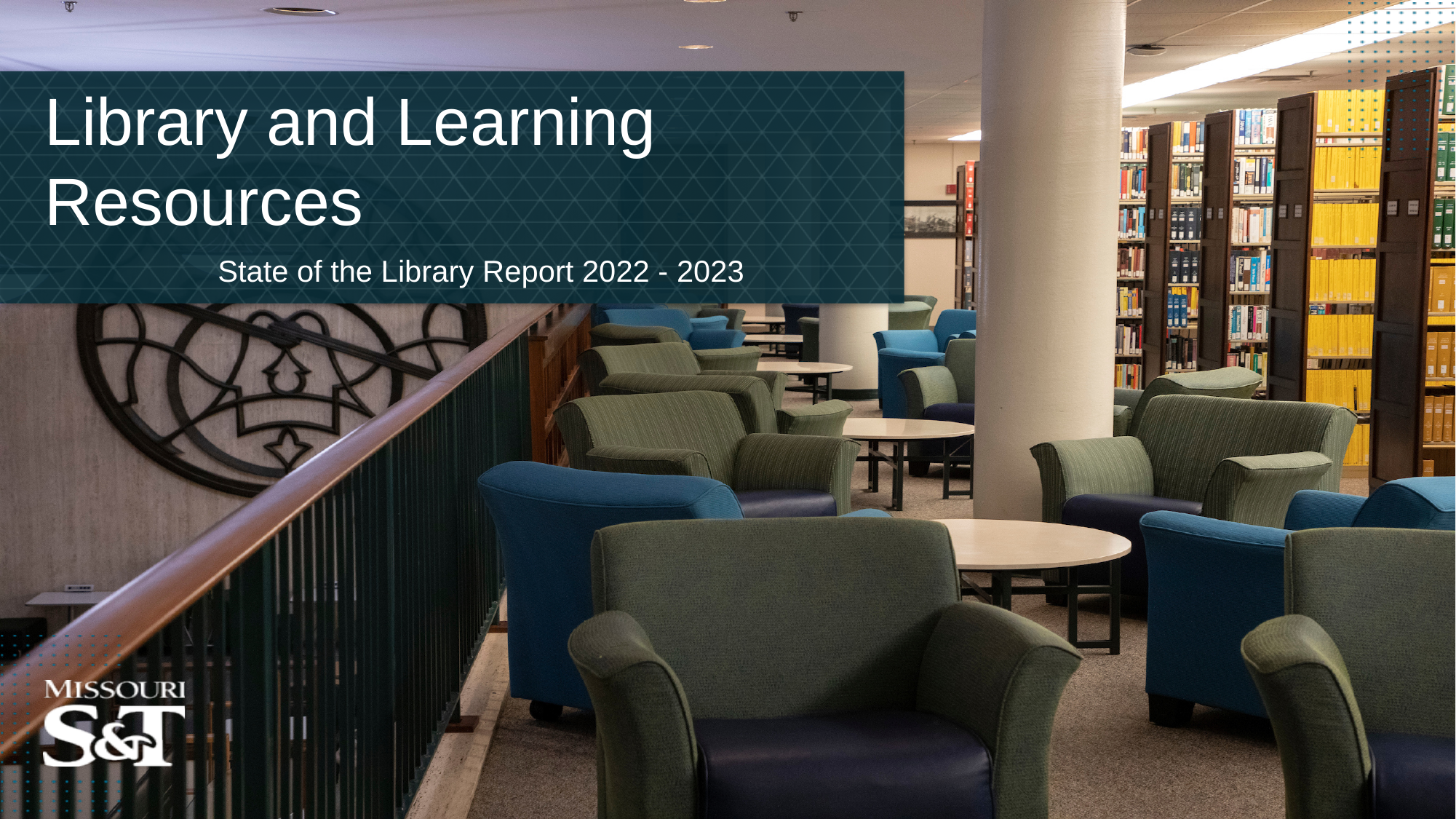

# Library and Learning Resources
State of the Library Report 2022 - 2023